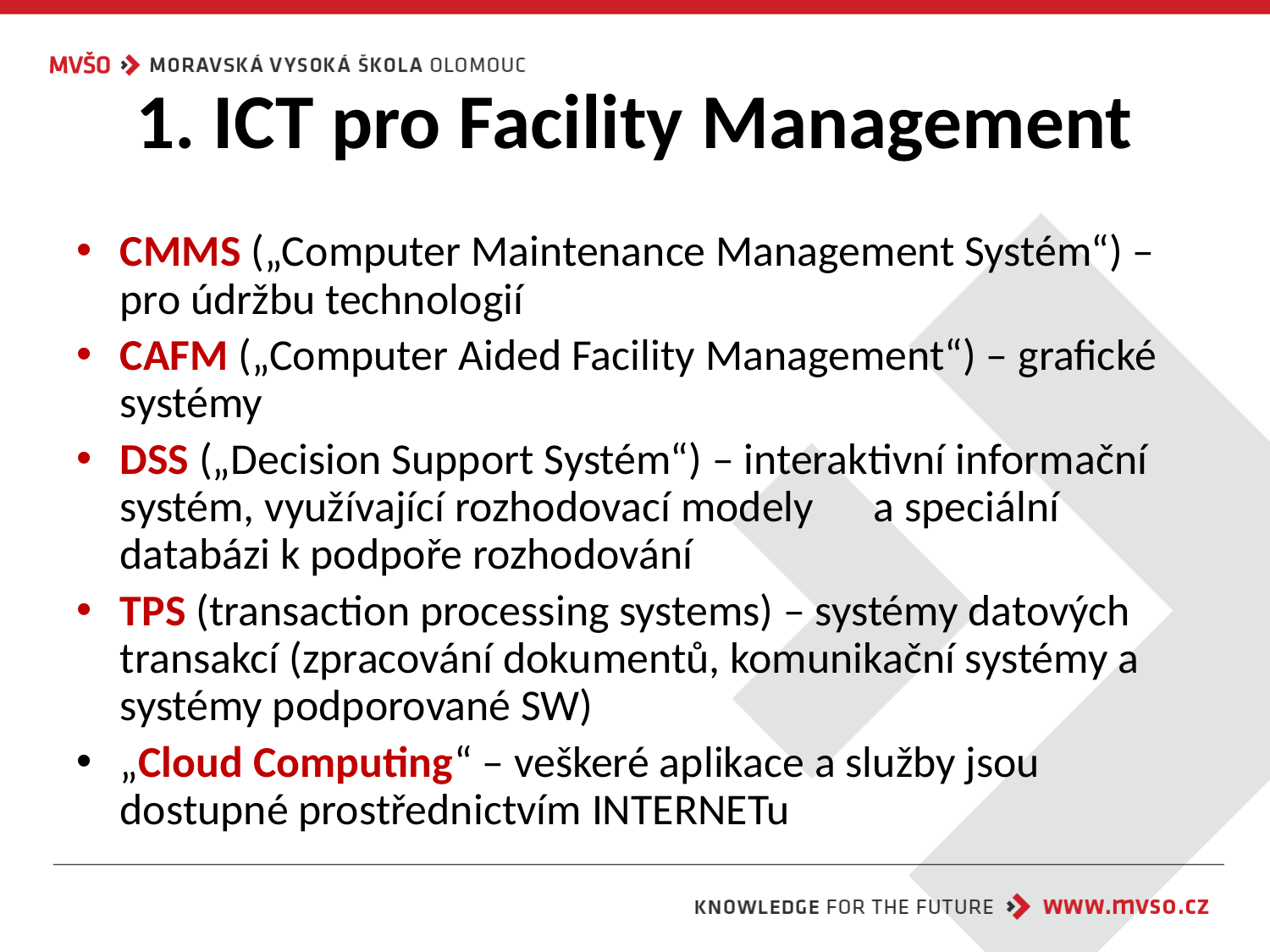

# 1. ICT pro Facility Management
CMMS („Computer Maintenance Management Systém“) – pro údržbu technologií
CAFM („Computer Aided Facility Management“) – grafické systémy
DSS („Decision Support Systém“) – interaktivní informační systém, využívající rozhodovací modely      a speciální databázi k podpoře rozhodování
TPS (transaction processing systems) – systémy datových transakcí (zpracování dokumentů, komunikační systémy a systémy podporované SW)
„Cloud Computing“ – veškeré aplikace a služby jsou dostupné prostřednictvím INTERNETu